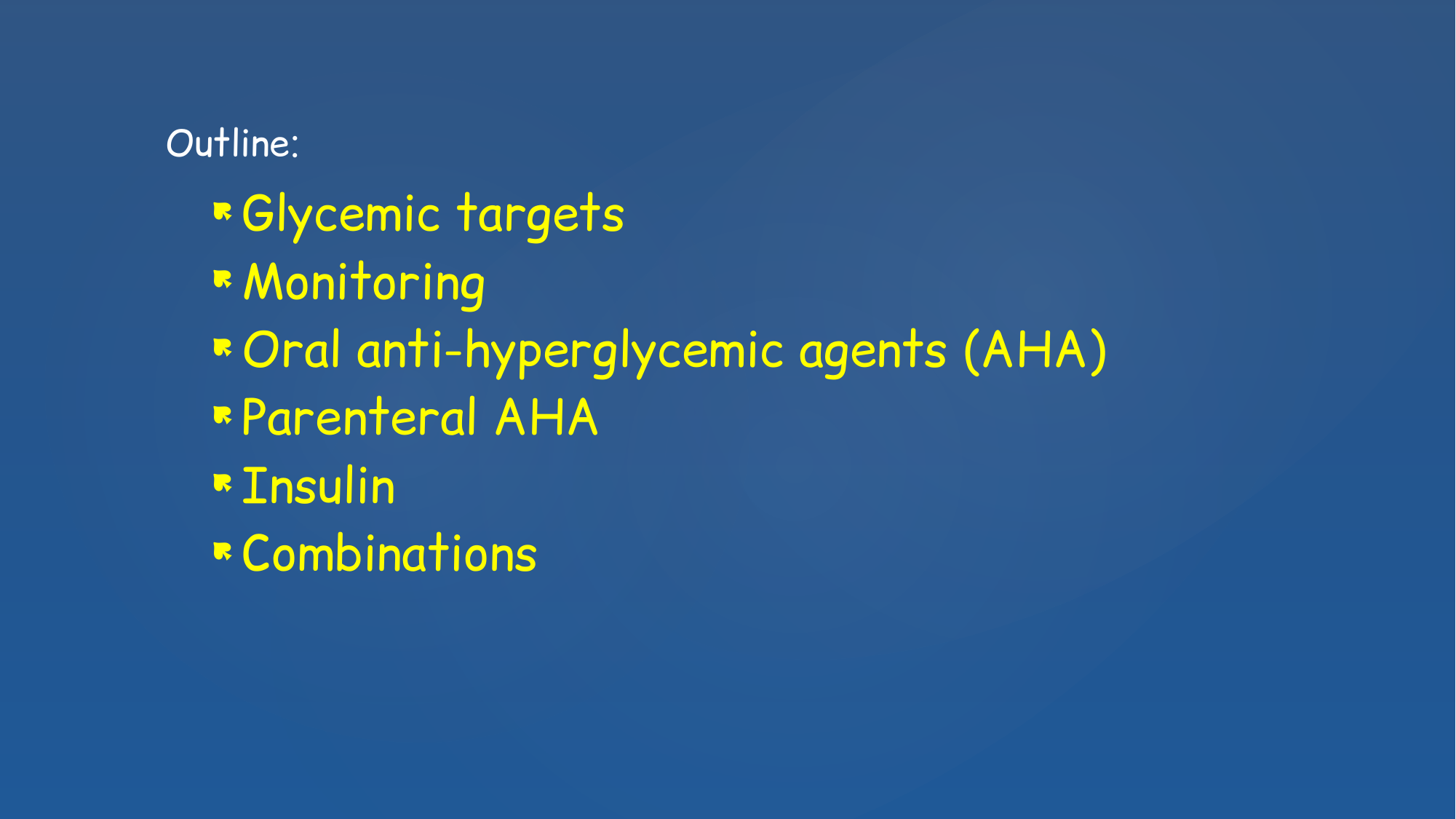

# Outline:
Glycemic targets
Monitoring
Oral anti-hyperglycemic agents (AHA)
Parenteral AHA
Insulin
Combinations